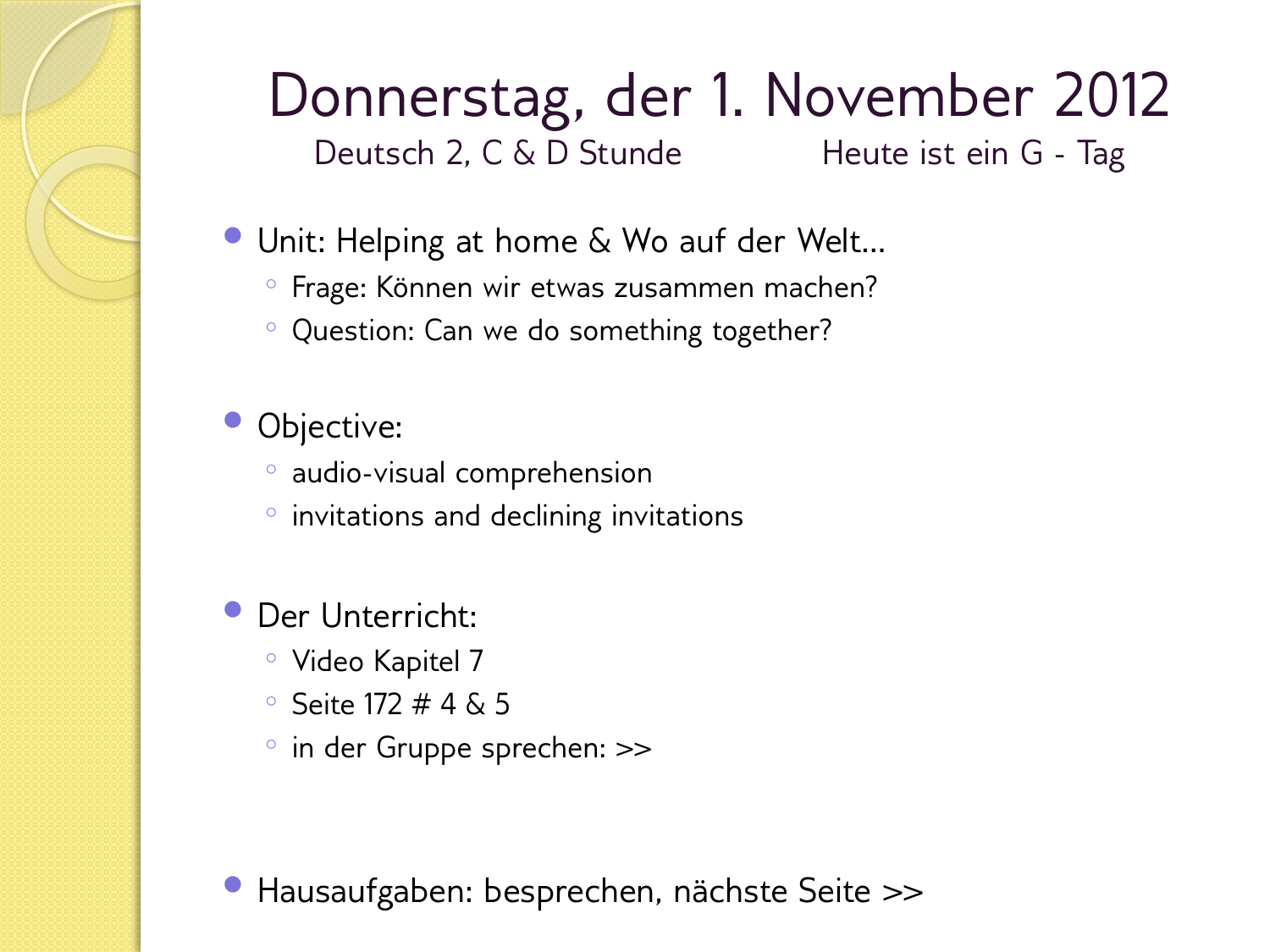

# Donnerstag, der 1. November 2012 Deutsch 2, C & D Stunde		Heute ist ein G - Tag
Unit: Helping at home & Wo auf der Welt…
Frage: Können wir etwas zusammen machen?
Question: Can we do something together?

Objective:
audio-visual comprehension
invitations and declining invitations

Der Unterricht:
Video Kapitel 7
Seite 172 # 4 & 5
in der Gruppe sprechen: >>

Hausaufgaben: besprechen, nächste Seite >>